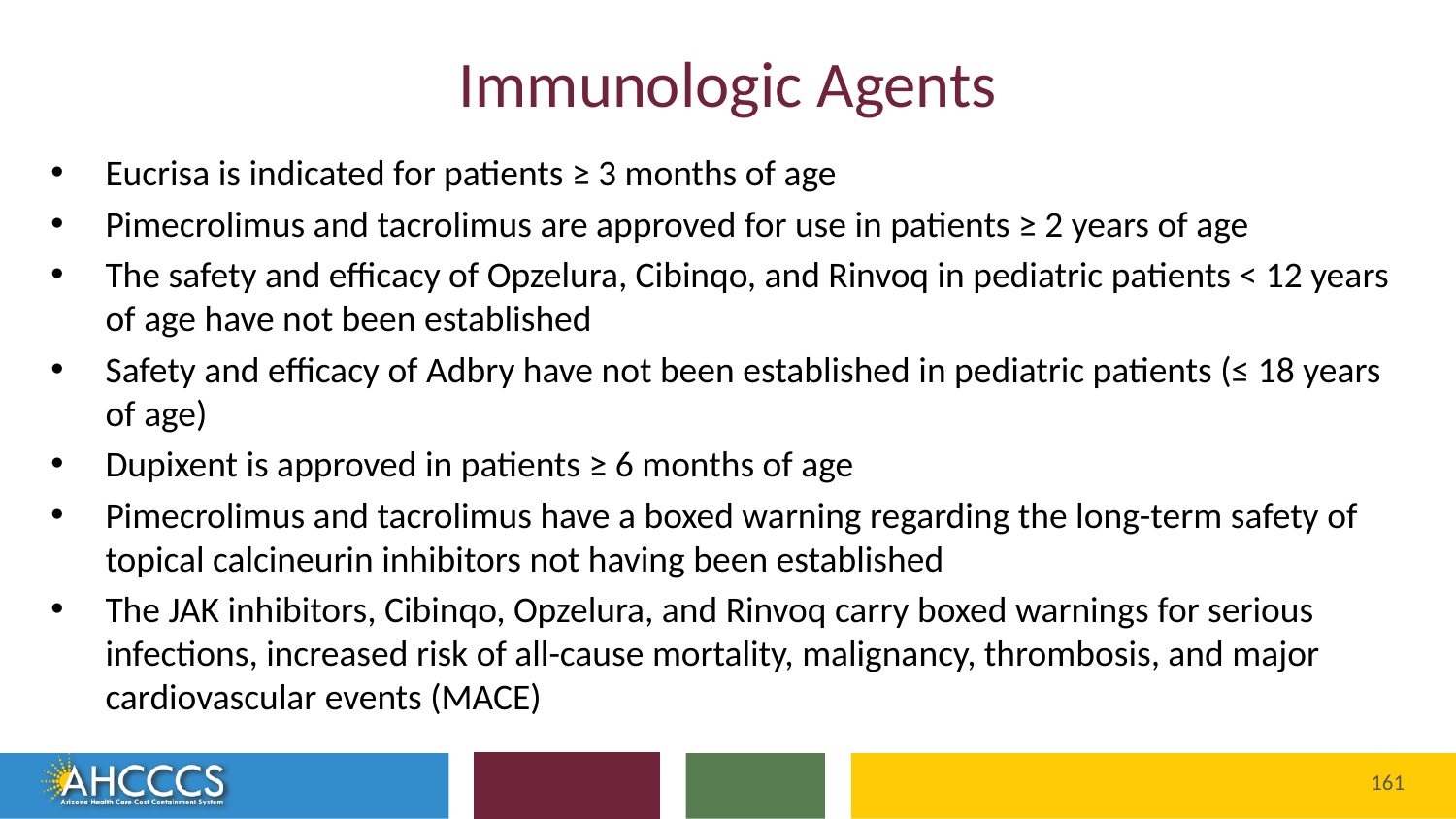

# Immunologic Agents
Eucrisa is indicated for patients ≥ 3 months of age
Pimecrolimus and tacrolimus are approved for use in patients ≥ 2 years of age
The safety and efficacy of Opzelura, Cibinqo, and Rinvoq in pediatric patients < 12 years of age have not been established
Safety and efficacy of Adbry have not been established in pediatric patients (≤ 18 years of age)
Dupixent is approved in patients ≥ 6 months of age
Pimecrolimus and tacrolimus have a boxed warning regarding the long-term safety of topical calcineurin inhibitors not having been established
The JAK inhibitors, Cibinqo, Opzelura, and Rinvoq carry boxed warnings for serious infections, increased risk of all-cause mortality, malignancy, thrombosis, and major cardiovascular events (MACE)
Reaching across Arizona to provide comprehensive
quality health care for those in need
161